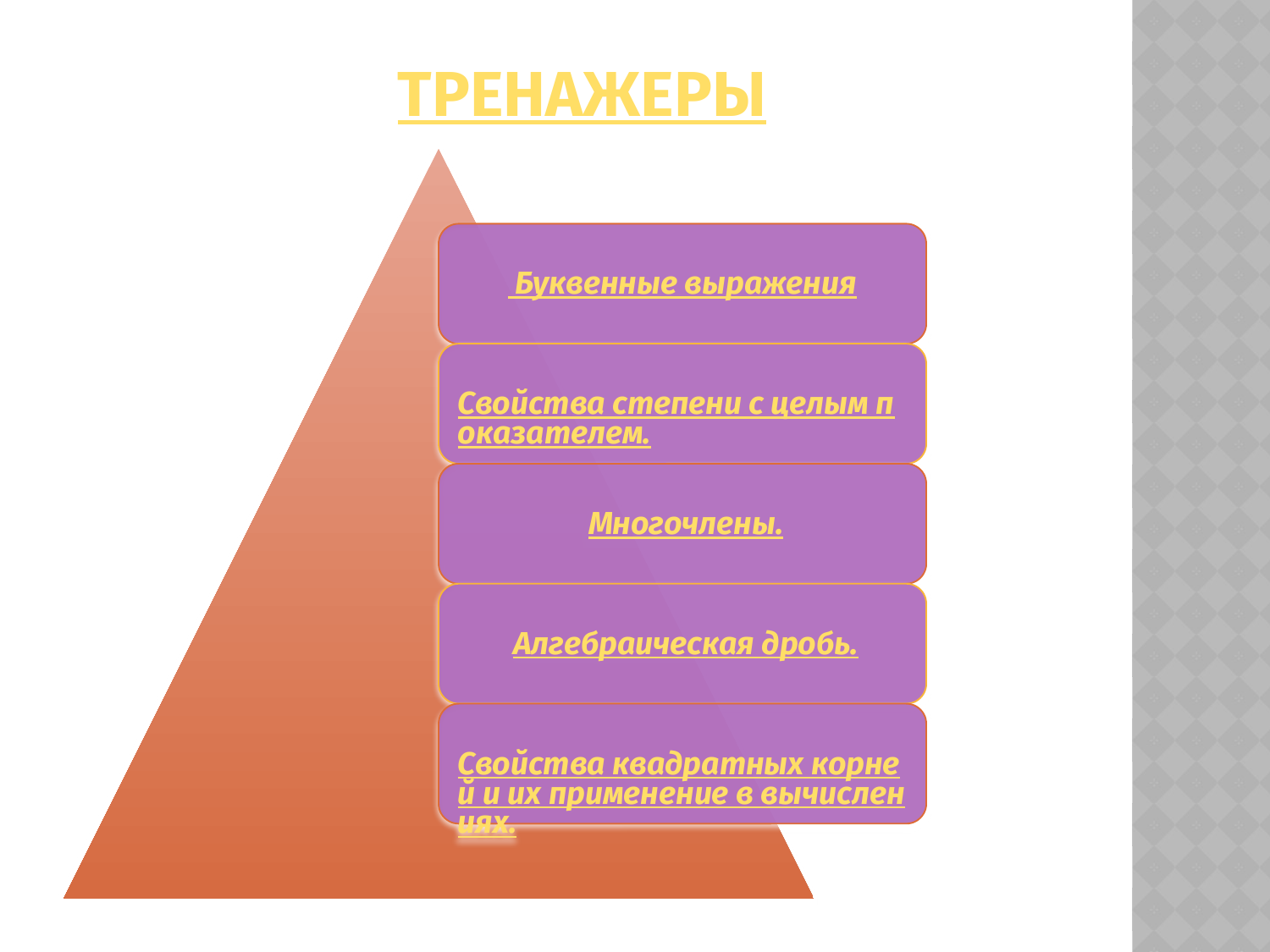

# Тренажеры
 Буквенные выражения
Свойства степени с целым показателем.
 Многочлены.
Свойства квадратных корней и их применение в вычислениях.
 Алгебраическая дробь.